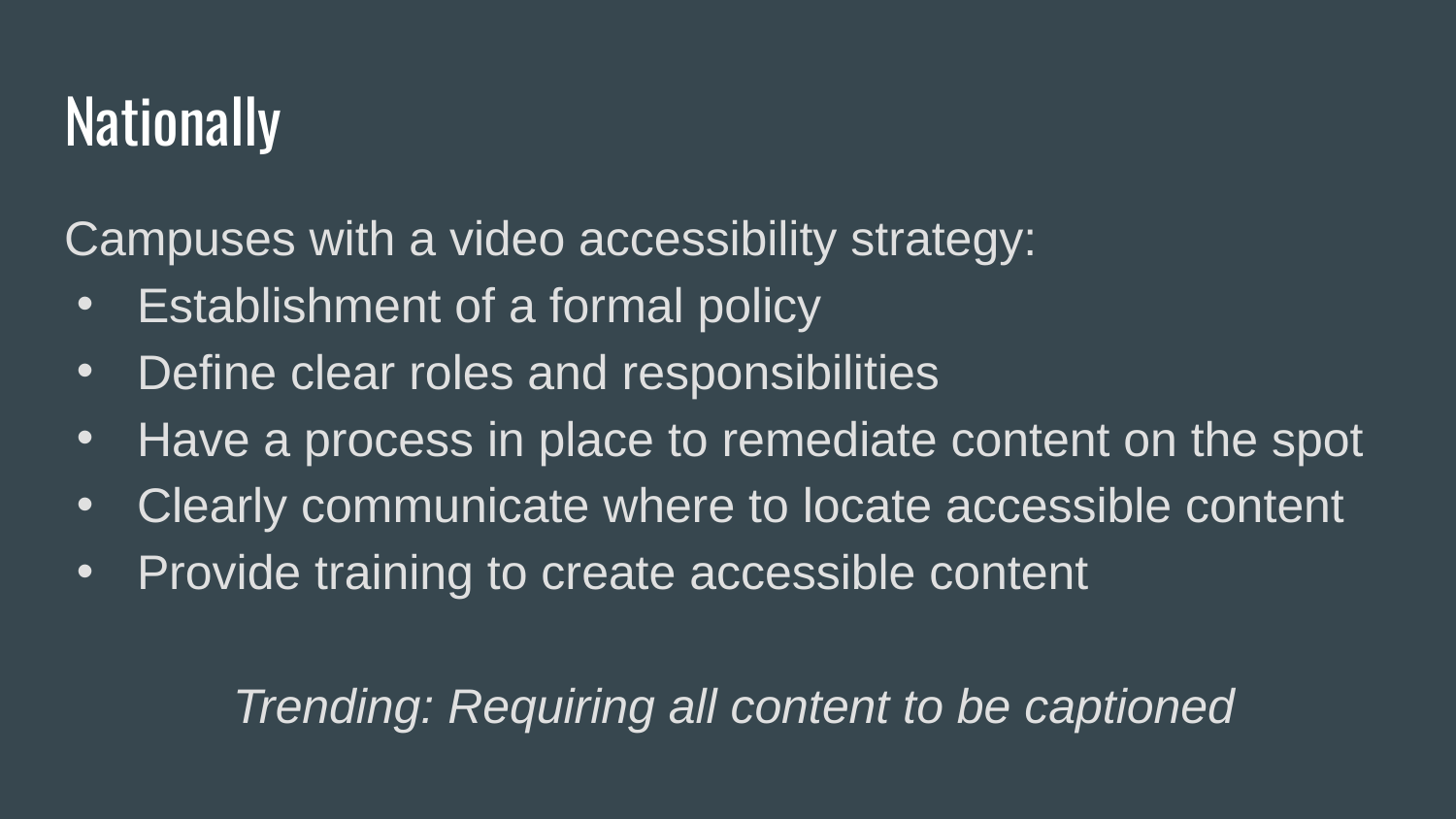

# Nationally
Campuses with a video accessibility strategy:
Establishment of a formal policy
Define clear roles and responsibilities
Have a process in place to remediate content on the spot
Clearly communicate where to locate accessible content
Provide training to create accessible content

Trending: Requiring all content to be captioned